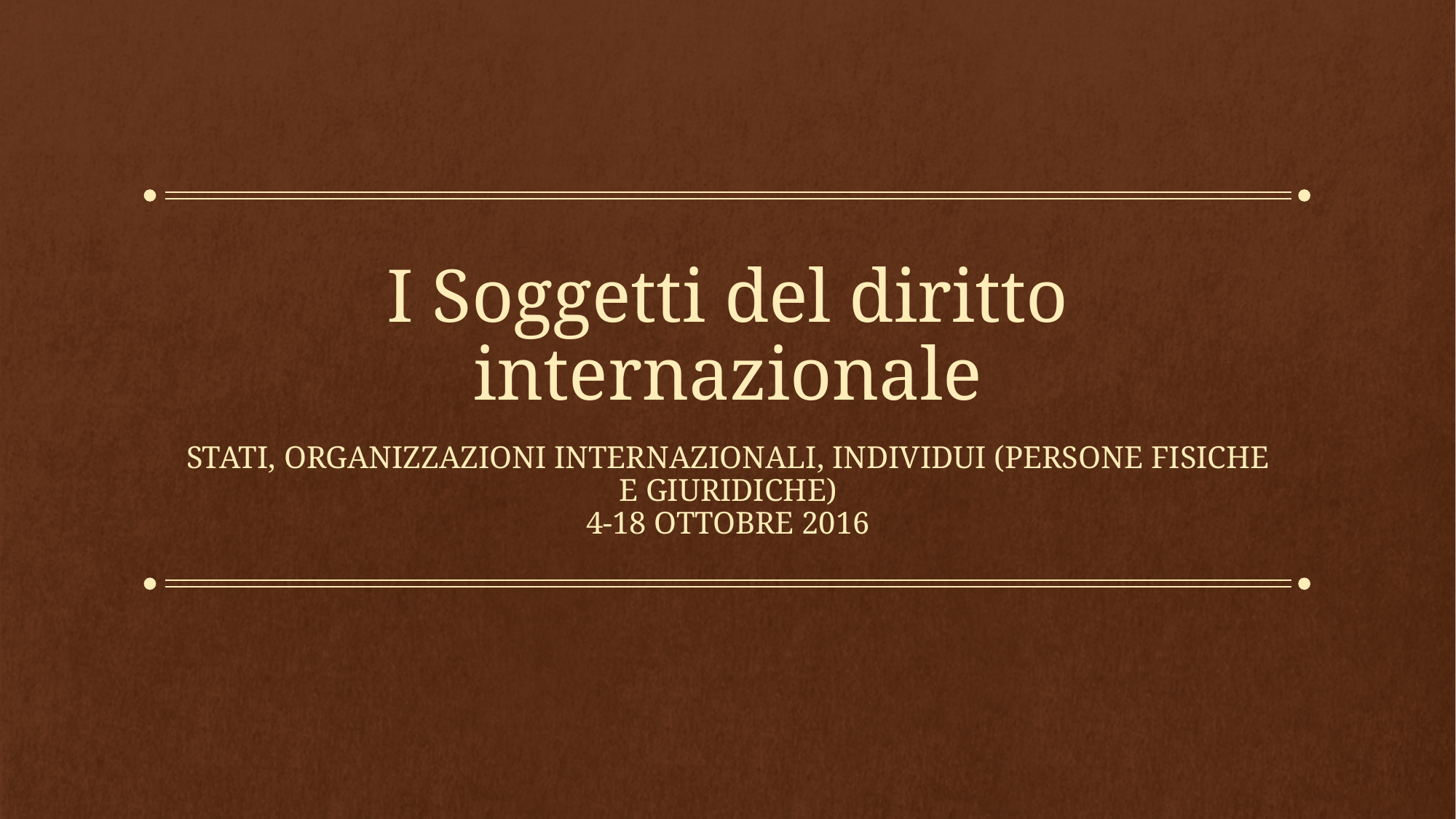

# I Soggetti del diritto internazionale
Stati, Organizzazioni internazionali, individui (persone fisiche e giuridiche)
4-18 ottobre 2016